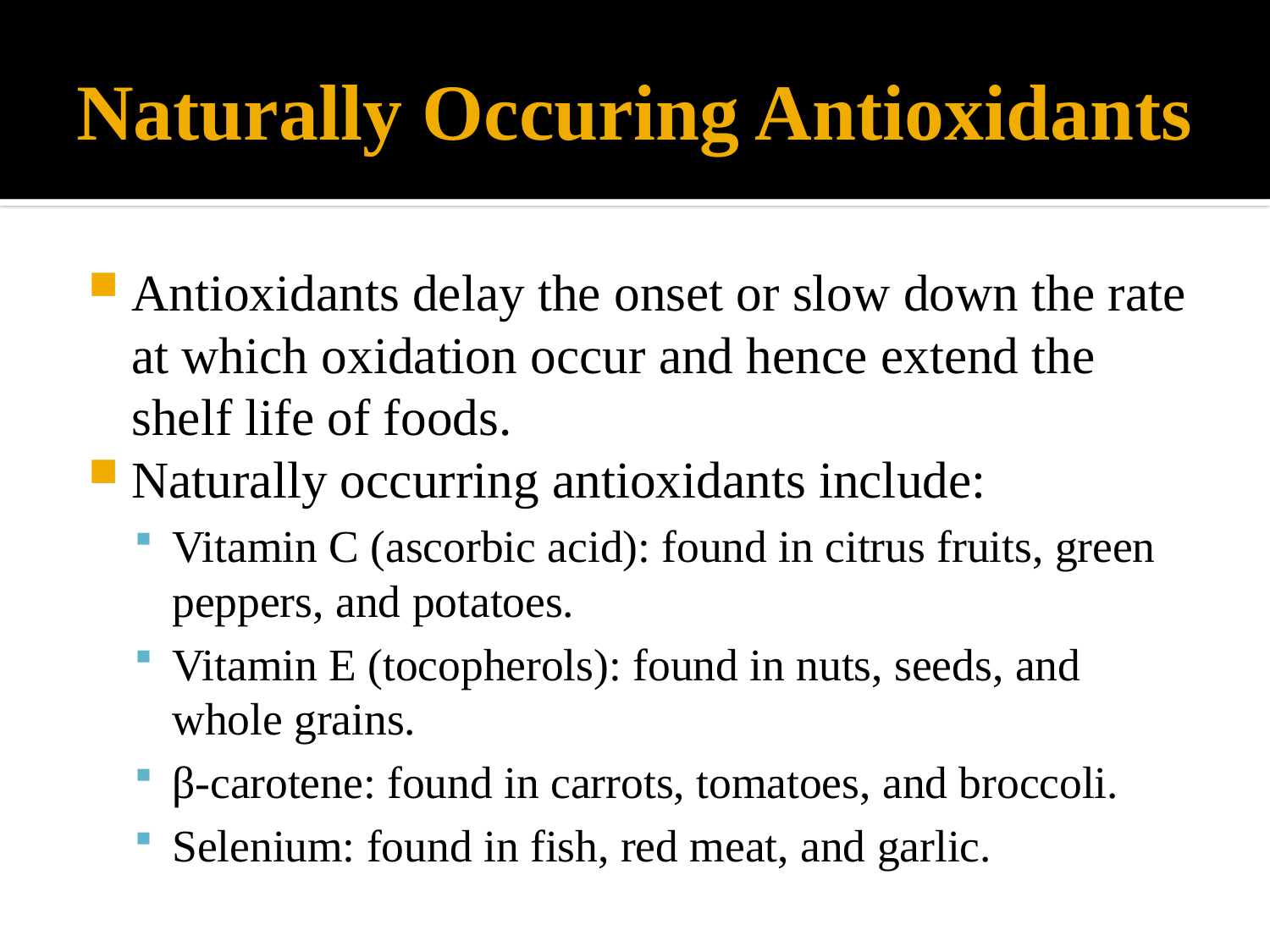

# Naturally Occuring Antioxidants
Antioxidants delay the onset or slow down the rate at which oxidation occur and hence extend the shelf life of foods.
Naturally occurring antioxidants include:
Vitamin C (ascorbic acid): found in citrus fruits, green peppers, and potatoes.
Vitamin E (tocopherols): found in nuts, seeds, and whole grains.
β-carotene: found in carrots, tomatoes, and broccoli.
Selenium: found in fish, red meat, and garlic.